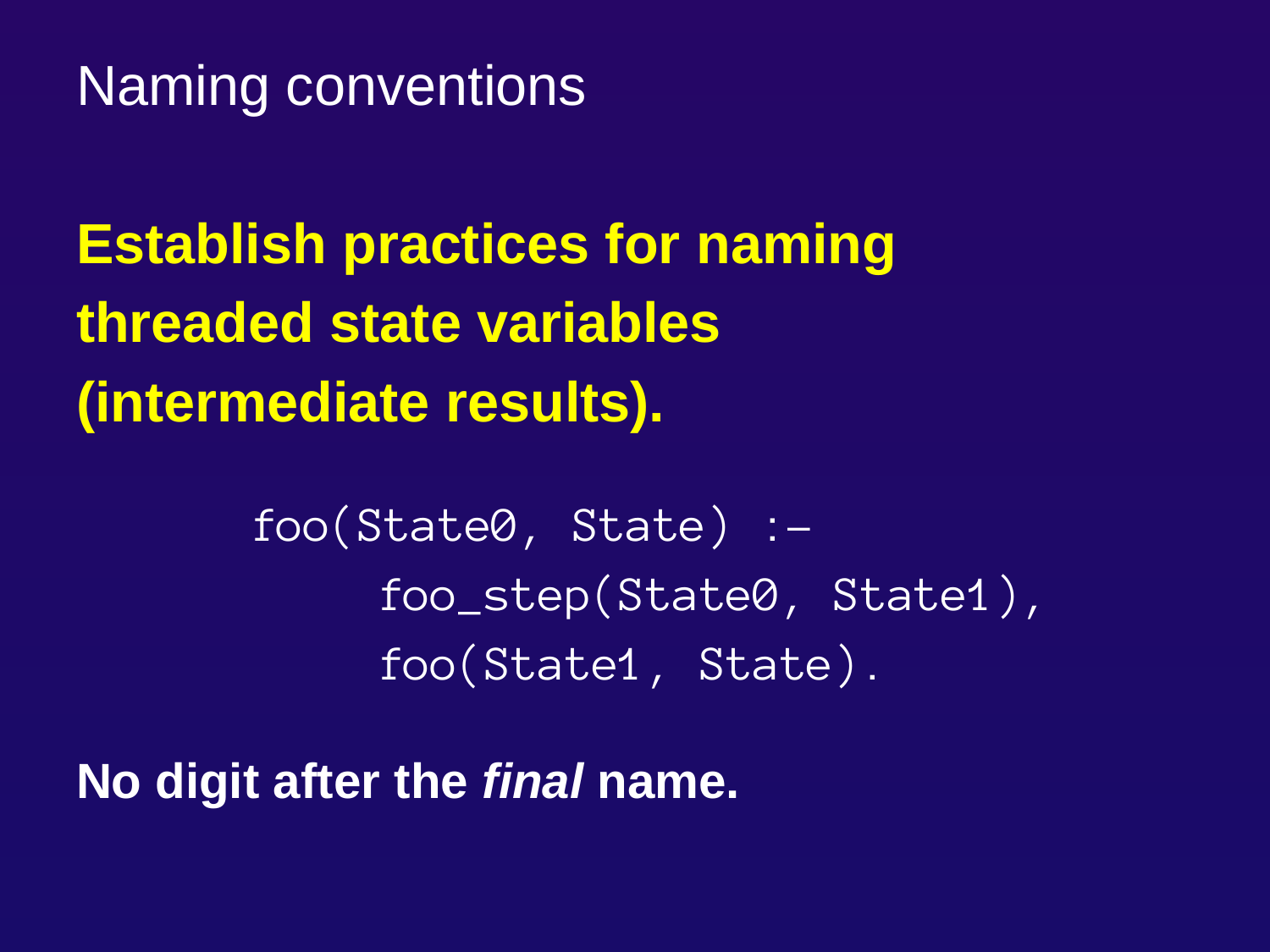

# Naming conventions
Establish practices for naming
threaded state variables
(intermediate results).

		foo(State0, State) :-
			foo_step(State0, State1),
			foo(State1, State).

No digit after the final name.